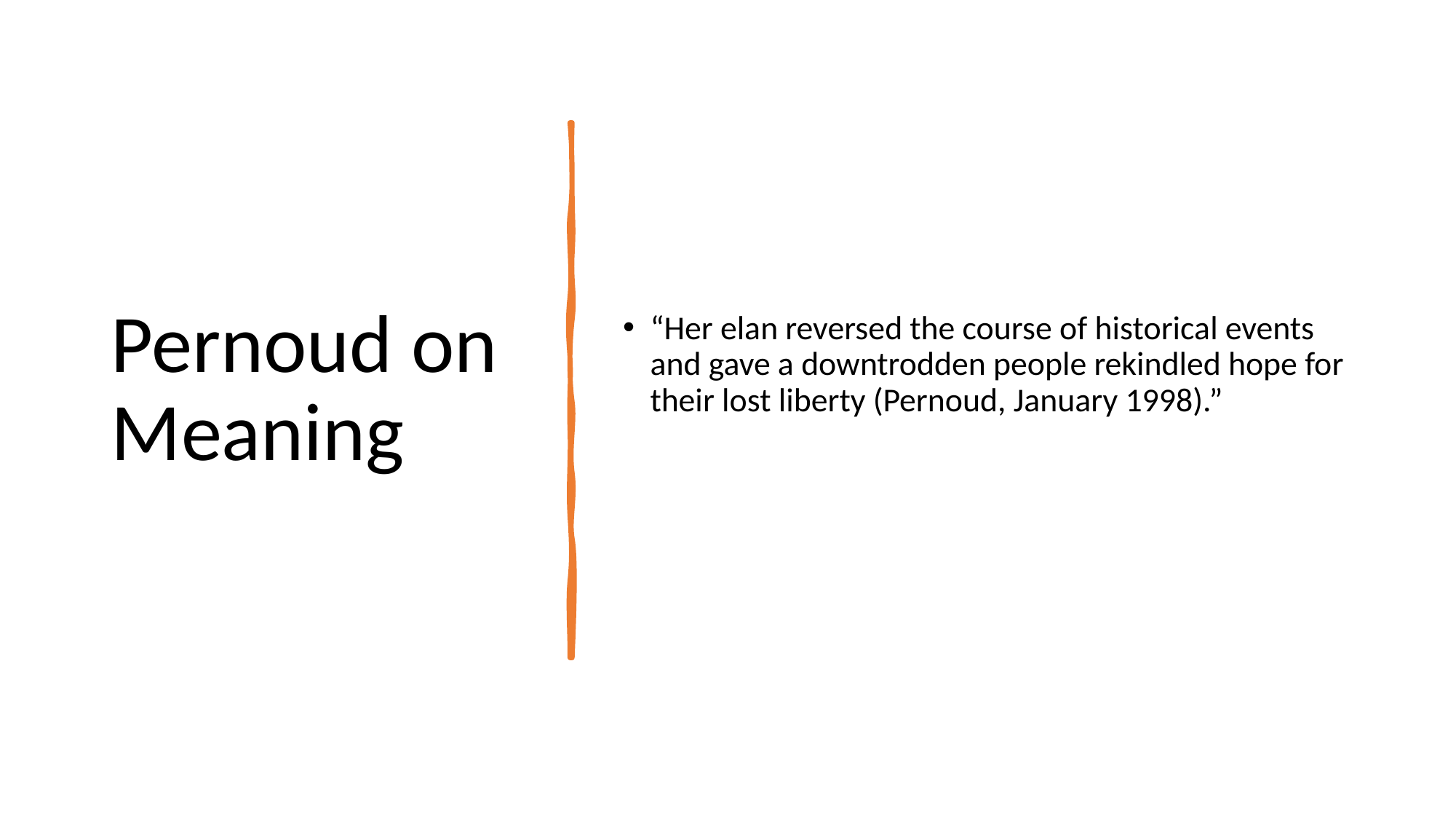

# Pernoud on Meaning
“Her elan reversed the course of historical events and gave a downtrodden people rekindled hope for their lost liberty (Pernoud, January 1998).”